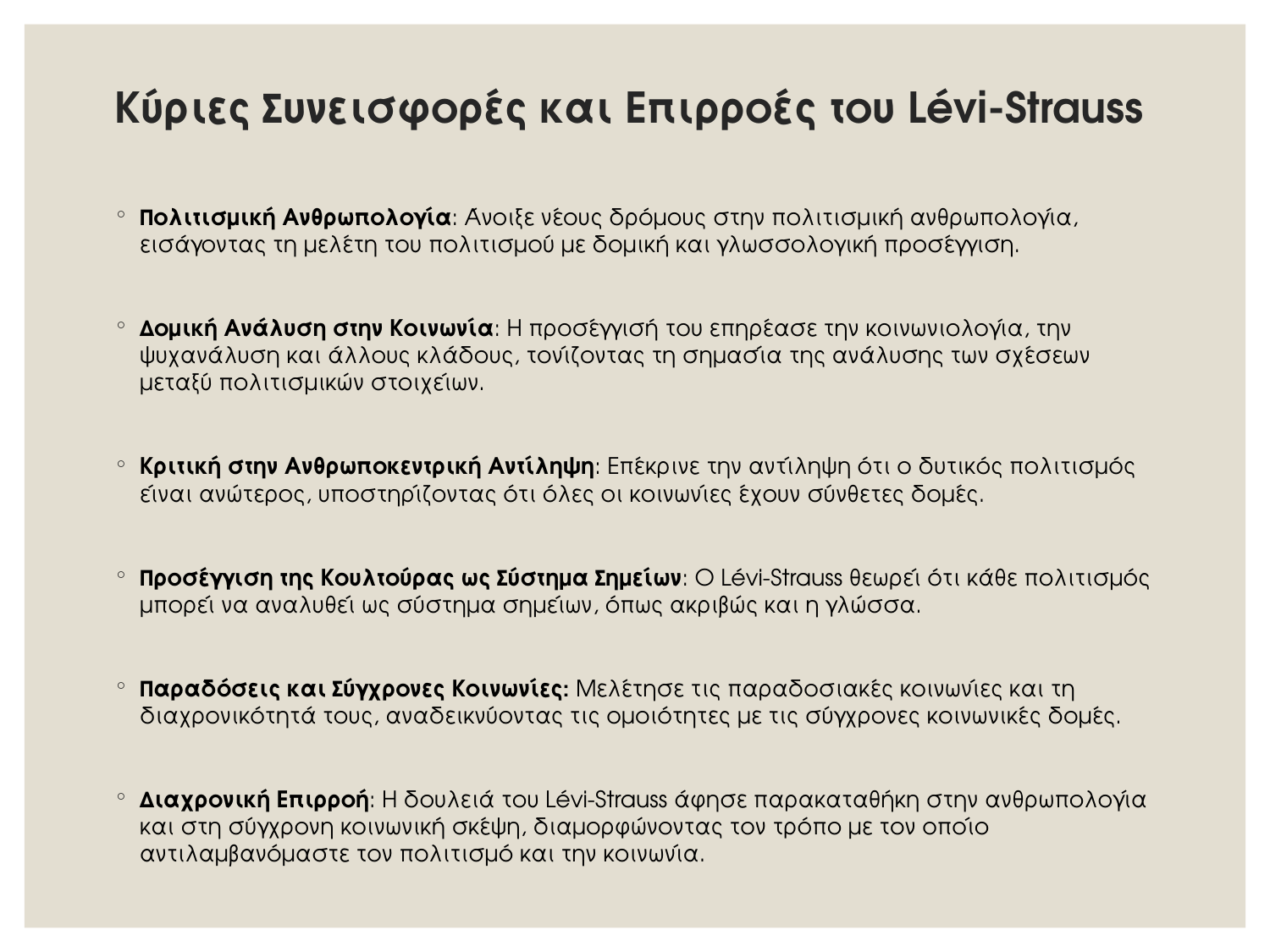

# Κύριες Συνεισφορές και Επιρροές του Lévi-Strauss
Πολιτισμική Ανθρωπολογία: Άνοιξε νέους δρόμους στην πολιτισμική ανθρωπολογία, εισάγοντας τη μελέτη του πολιτισμού με δομική και γλωσσολογική προσέγγιση.

Δομική Ανάλυση στην Κοινωνία: Η προσέγγισή του επηρέασε την κοινωνιολογία, την ψυχανάλυση και άλλους κλάδους, τονίζοντας τη σημασία της ανάλυσης των σχέσεων μεταξύ πολιτισμικών στοιχείων.

Κριτική στην Ανθρωποκεντρική Αντίληψη: Επέκρινε την αντίληψη ότι ο δυτικός πολιτισμός είναι ανώτερος, υποστηρίζοντας ότι όλες οι κοινωνίες έχουν σύνθετες δομές.

Προσέγγιση της Κουλτούρας ως Σύστημα Σημείων: Ο Lévi-Strauss θεωρεί ότι κάθε πολιτισμός μπορεί να αναλυθεί ως σύστημα σημείων, όπως ακριβώς και η γλώσσα.

Παραδόσεις και Σύγχρονες Κοινωνίες: Μελέτησε τις παραδοσιακές κοινωνίες και τη διαχρονικότητά τους, αναδεικνύοντας τις ομοιότητες με τις σύγχρονες κοινωνικές δομές.

Διαχρονική Επιρροή: Η δουλειά του Lévi-Strauss άφησε παρακαταθήκη στην ανθρωπολογία και στη σύγχρονη κοινωνική σκέψη, διαμορφώνοντας τον τρόπο με τον οποίο αντιλαμβανόμαστε τον πολιτισμό και την κοινωνία.